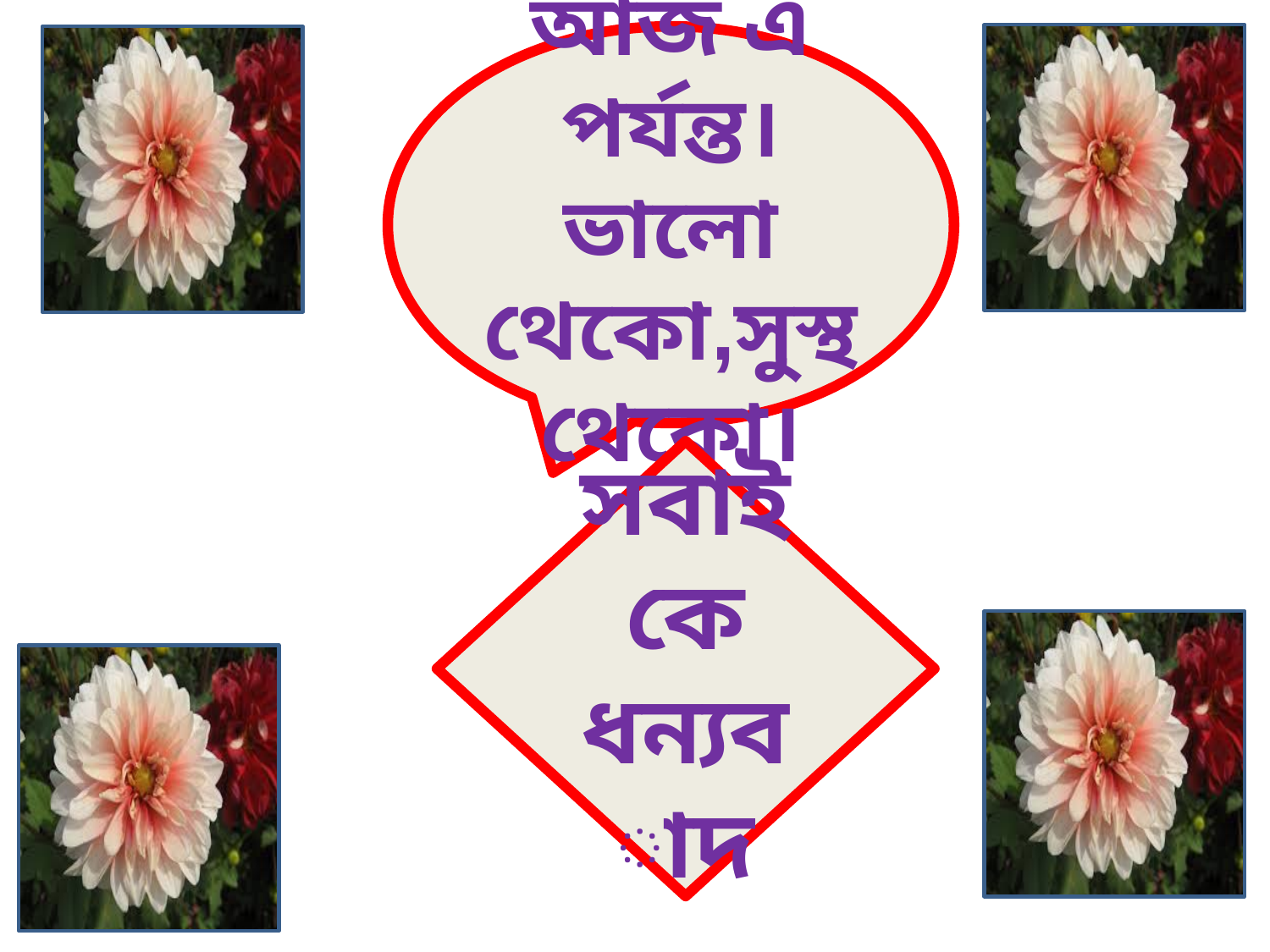

আজ এ পর্যন্ত।ভালো থেকো,সুস্থ থেকো।
সবাইকে ধন্যবাদ